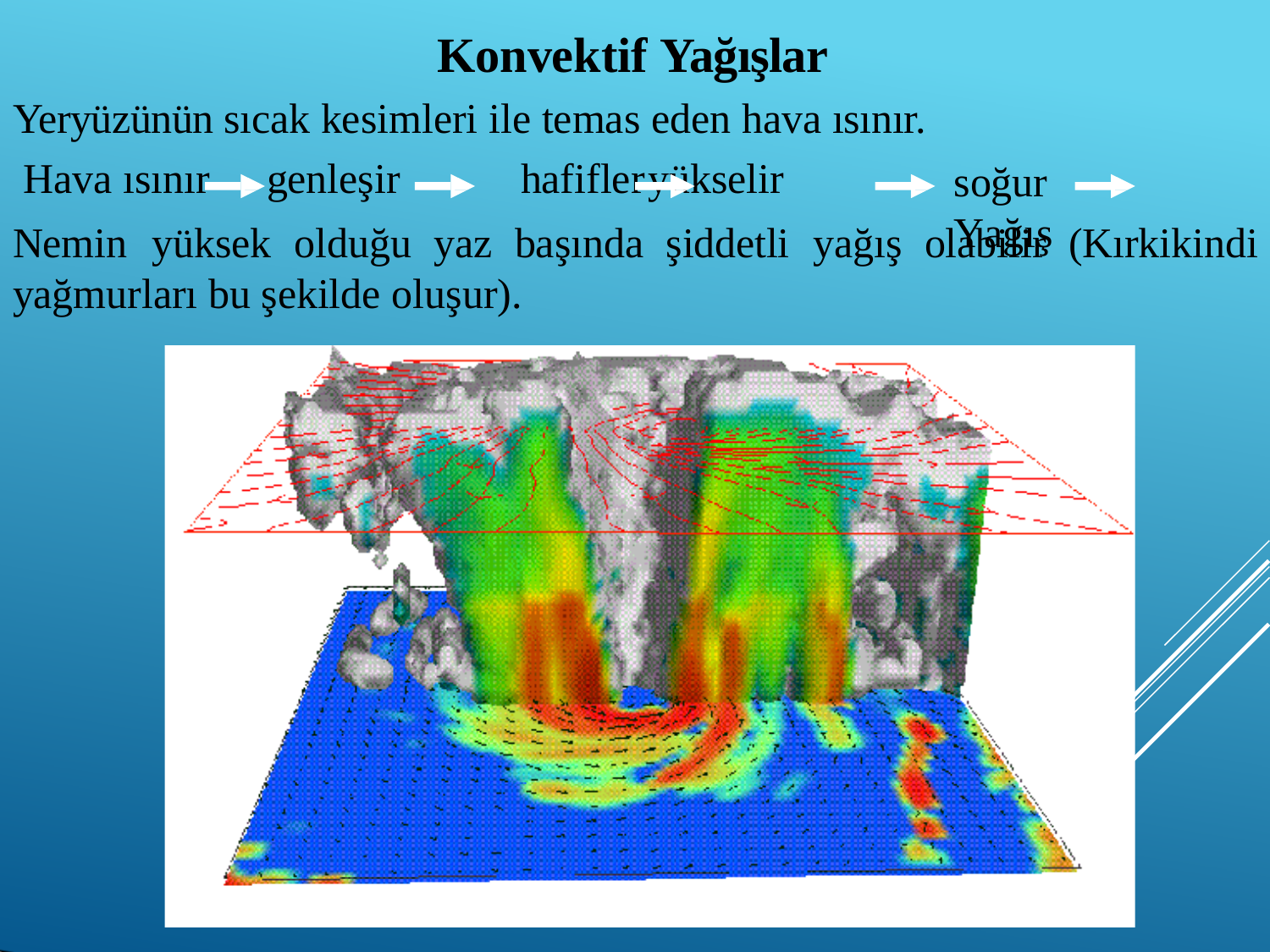

# Konvektif Yağışlar  Yeryüzünün sıcak kesimleri ile temas eden hava ısınır.  Hava ısınır	genleşir	hafifler	yükselir
soğur	Yağış

Nemin	yüksek	olduğu	yaz	başında	şiddetli	yağış	olabilir	(Kırkikindi
yağmurları bu şekilde oluşur).